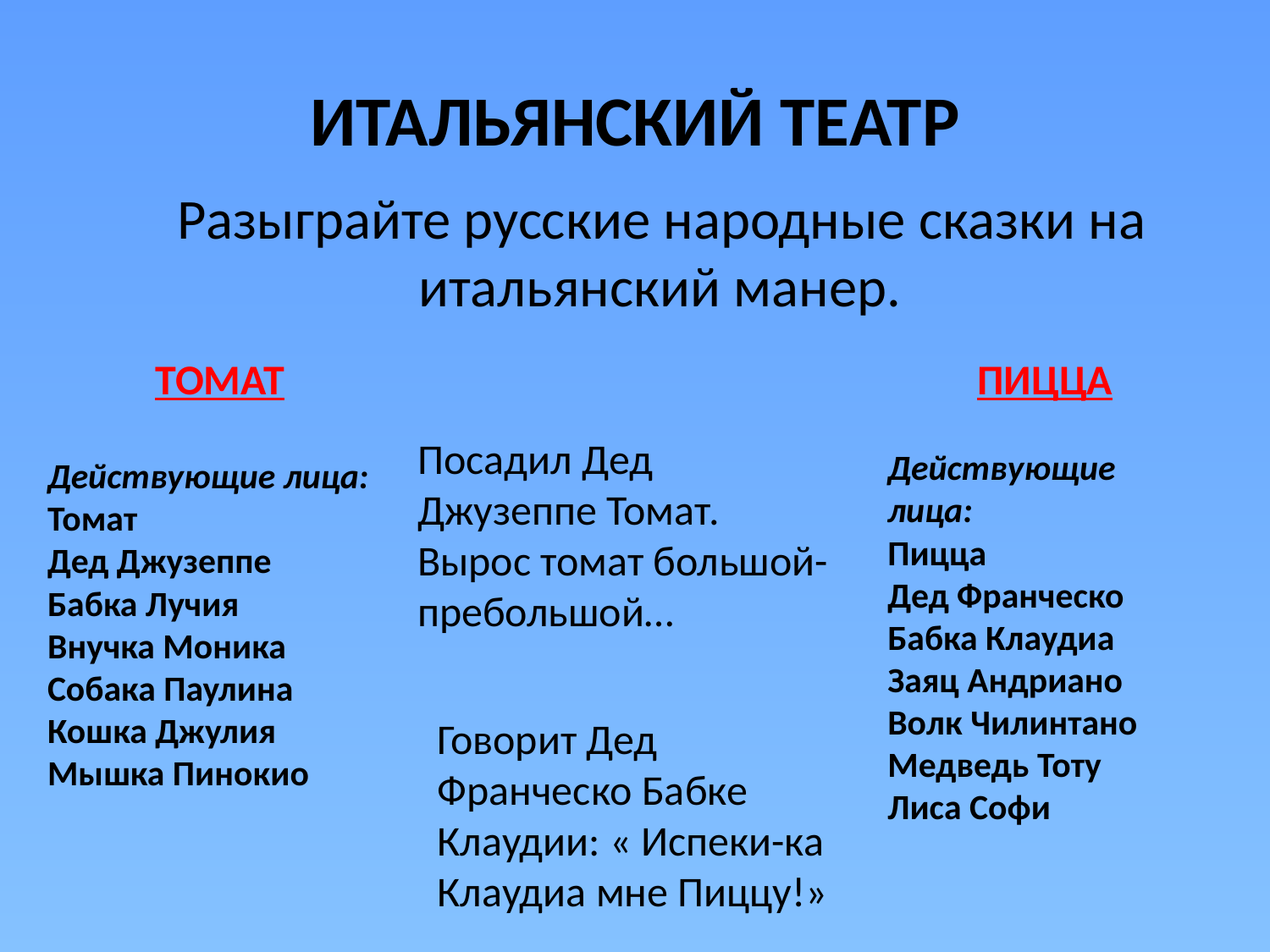

# ИТАЛЬЯНСКИЙ ТЕАТР
    Разыграйте русские народные сказки на итальянский манер.

ТОМАТ

Действующие лица:
Томат
Дед Джузеппе
Бабка Лучия
Внучка Моника
Собака Паулина
Кошка Джулия
Мышка Пинокио
ПИЦЦА

Действующие лица:
Пицца
Дед Франческо
Бабка Клаудиа
Заяц Андриано
Волк Чилинтано
Медведь Тоту
Лиса Софи

Посадил Дед Джузеппе Томат. Вырос томат большой- пребольшой…
Говорит Дед Франческо Бабке Клаудии: « Испеки-ка Клаудиа мне Пиццу!»